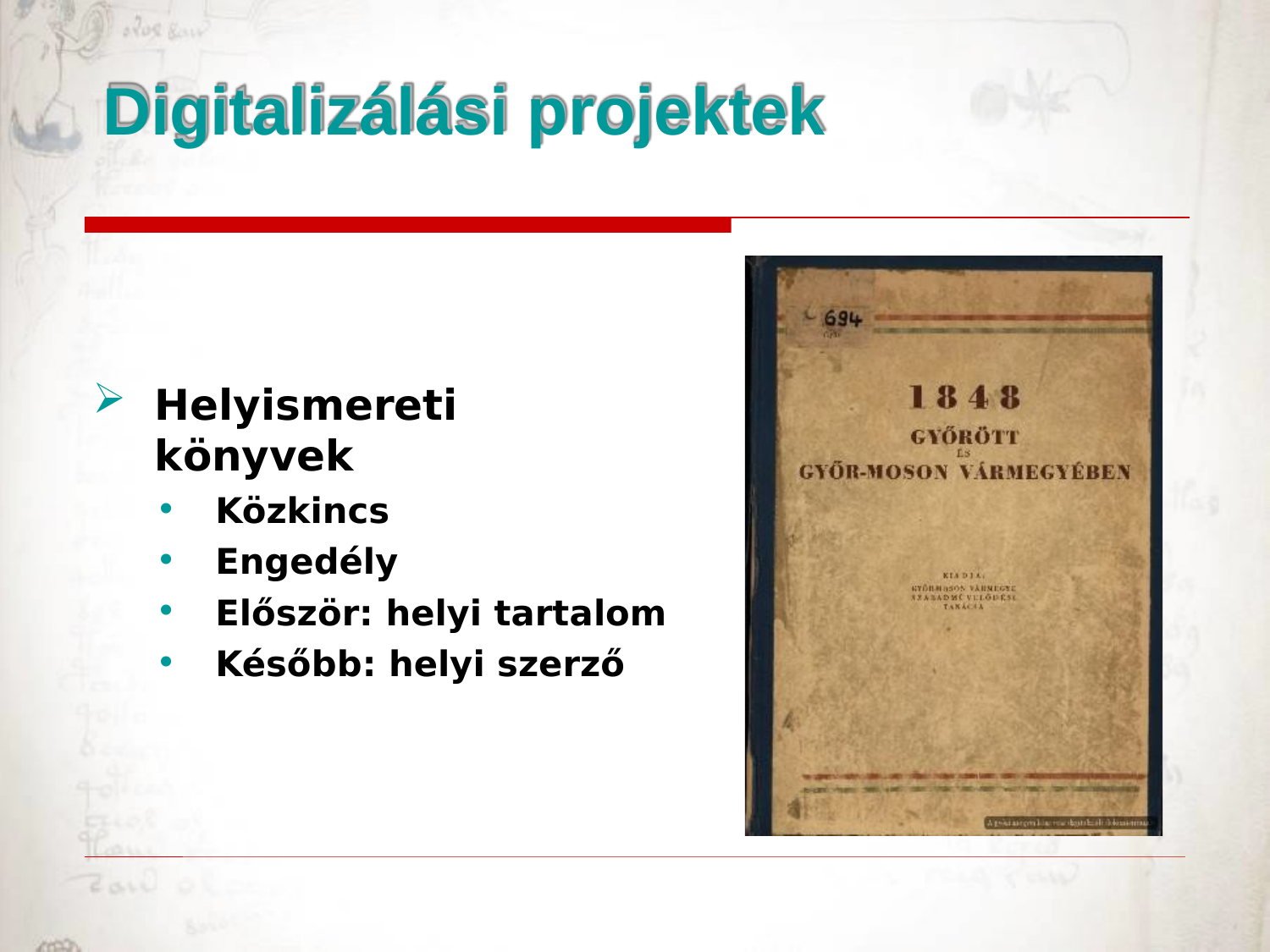

# Digitalizálási projektek

Helyismereti könyvek
Közkincs
Engedély
Először: helyi tartalom
Később: helyi szerző